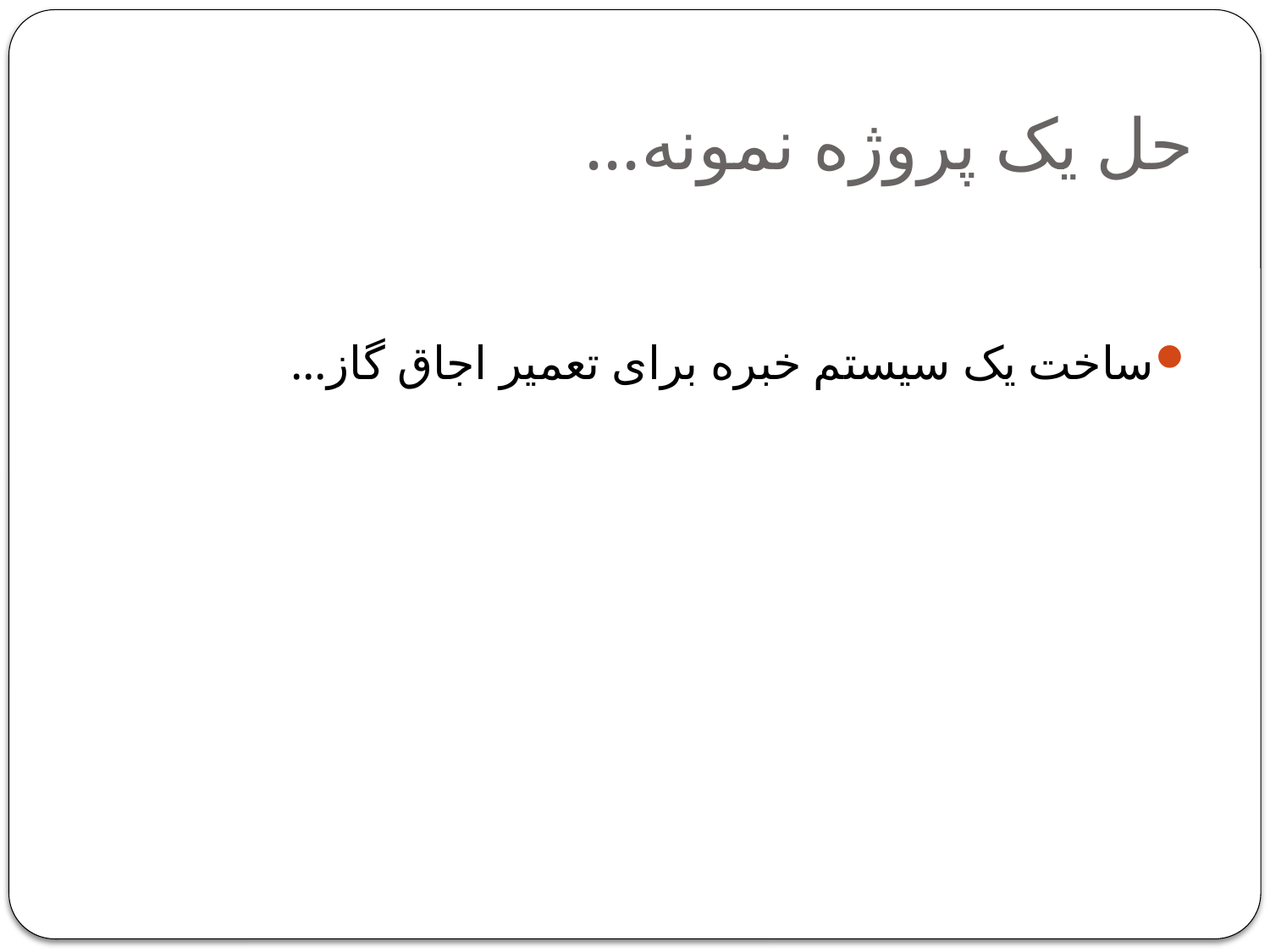

# حل یک پروژه نمونه...
ساخت یک سیستم خبره برای تعمیر اجاق گاز...